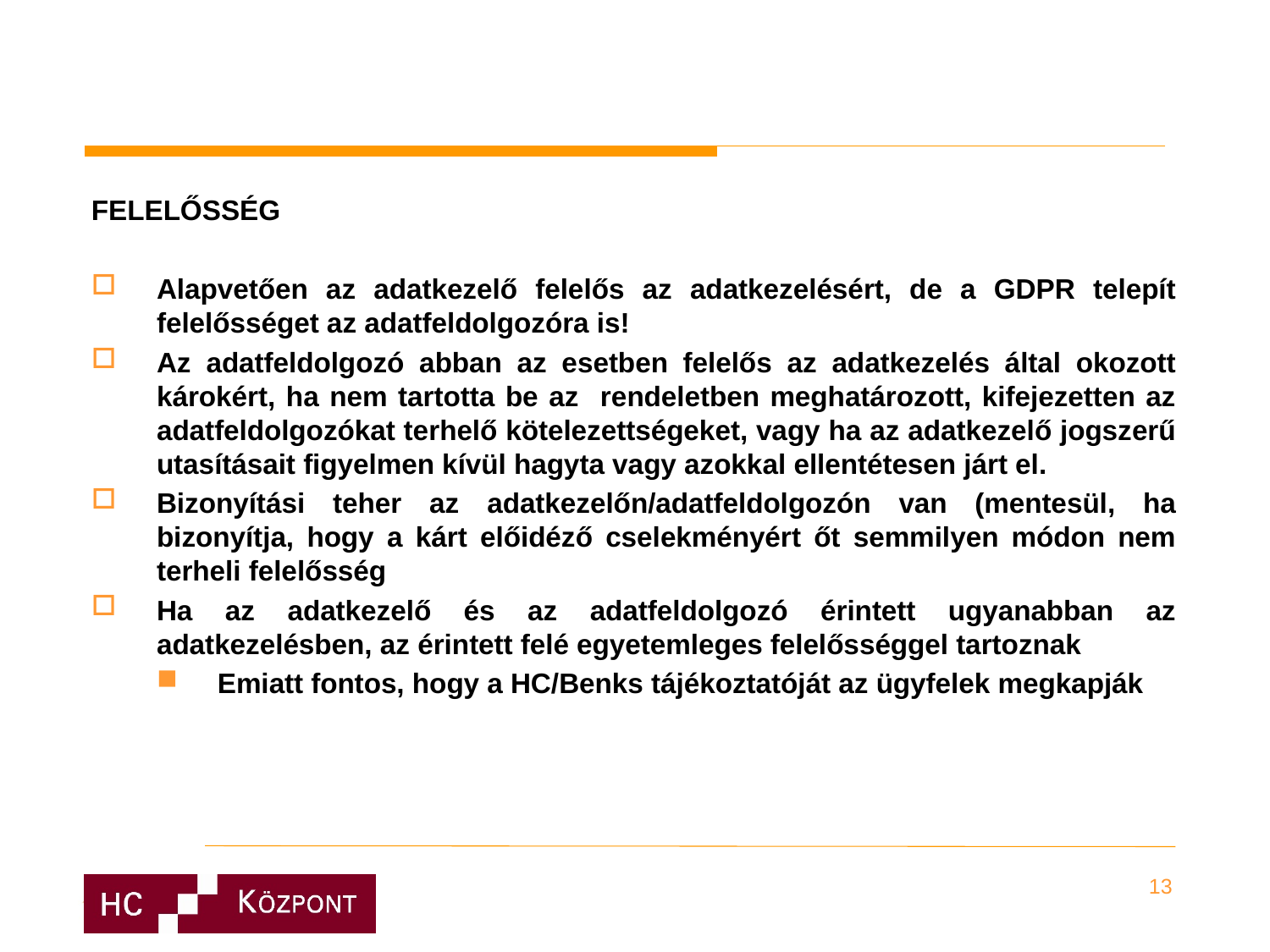

FELELŐSSÉG

Alapvetően az adatkezelő felelős az adatkezelésért, de a GDPR telepít felelősséget az adatfeldolgozóra is!
Az adatfeldolgozó abban az esetben felelős az adatkezelés által okozott károkért, ha nem tartotta be az  rendeletben meghatározott, kifejezetten az adatfeldolgozókat terhelő kötelezettségeket, vagy ha az adatkezelő jogszerű utasításait figyelmen kívül hagyta vagy azokkal ellentétesen járt el.
Bizonyítási teher az adatkezelőn/adatfeldolgozón van (mentesül, ha bizonyítja, hogy a kárt előidéző cselekményért őt semmilyen módon nem terheli felelősség
Ha az adatkezelő és az adatfeldolgozó érintett ugyanabban az adatkezelésben, az érintett felé egyetemleges felelősséggel tartoznak
Emiatt fontos, hogy a HC/Benks tájékoztatóját az ügyfelek megkapják
13